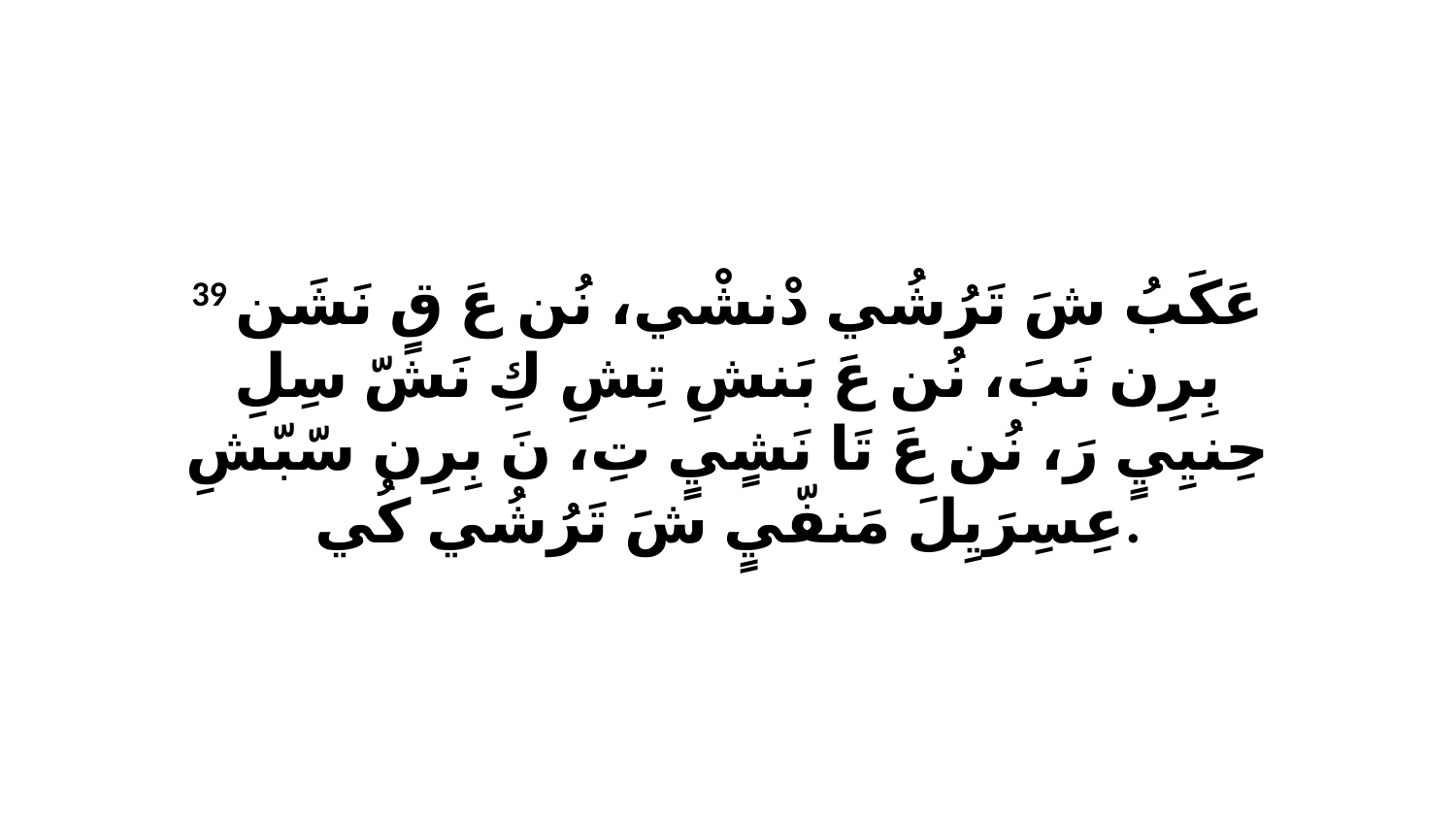

39 عَكَبُ شَ تَرُشُي دْنشْي، نُن عَ قٍ نَشَن بِرِن نَبَ، نُن عَ بَنشِ تِشِ كِ نَشّ سِلِ حِنيِيٍ رَ، نُن عَ تَا نَشٍيٍ تِ، نَ بِرِن سّبّشِ عِسِرَيِلَ مَنفّيٍ شَ تَرُشُي كُي.